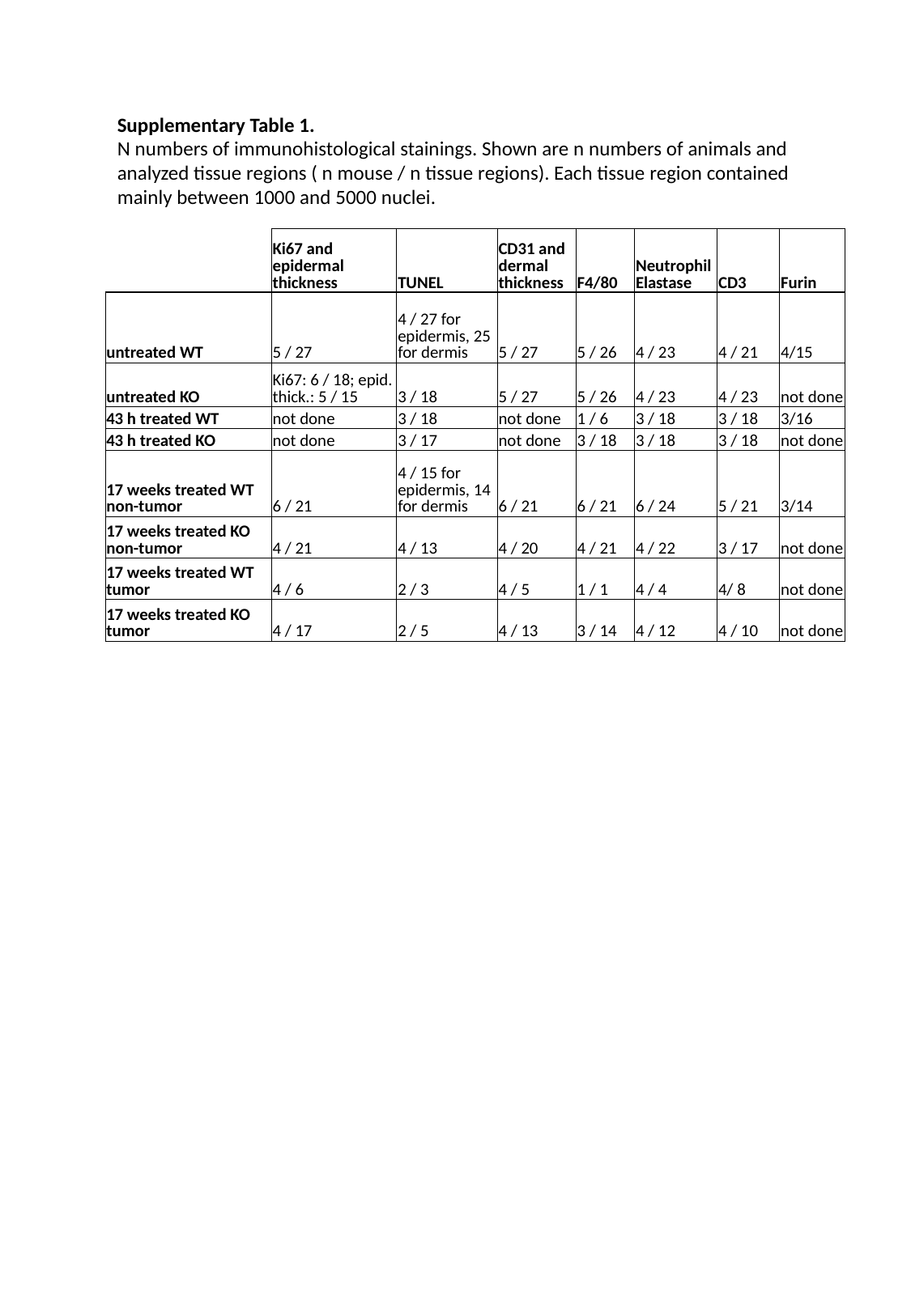

Supplementary Table 1.
N numbers of immunohistological stainings. Shown are n numbers of animals and analyzed tissue regions ( n mouse / n tissue regions). Each tissue region contained mainly between 1000 and 5000 nuclei.
|  | Ki67 and epidermal thickness | TUNEL | CD31 and dermal thickness | F4/80 | Neutrophil Elastase | CD3 | Furin |
| --- | --- | --- | --- | --- | --- | --- | --- |
| untreated WT | 5 / 27 | 4 / 27 for epidermis, 25 for dermis | 5 / 27 | 5 / 26 | 4 / 23 | 4 / 21 | 4/15 |
| untreated KO | Ki67: 6 / 18; epid. thick.: 5 / 15 | 3 / 18 | 5 / 27 | 5 / 26 | 4 / 23 | 4 / 23 | not done |
| 43 h treated WT | not done | 3 / 18 | not done | 1 / 6 | 3 / 18 | 3 / 18 | 3/16 |
| 43 h treated KO | not done | 3 / 17 | not done | 3 / 18 | 3 / 18 | 3 / 18 | not done |
| 17 weeks treated WT non-tumor | 6 / 21 | 4 / 15 for epidermis, 14 for dermis | 6 / 21 | 6 / 21 | 6 / 24 | 5 / 21 | 3/14 |
| 17 weeks treated KO non-tumor | 4 / 21 | 4 / 13 | 4 / 20 | 4 / 21 | 4 / 22 | 3 / 17 | not done |
| 17 weeks treated WT tumor | 4 / 6 | 2 / 3 | 4 / 5 | 1 / 1 | 4 / 4 | 4/ 8 | not done |
| 17 weeks treated KO tumor | 4 / 17 | 2 / 5 | 4 / 13 | 3 / 14 | 4 / 12 | 4 / 10 | not done |